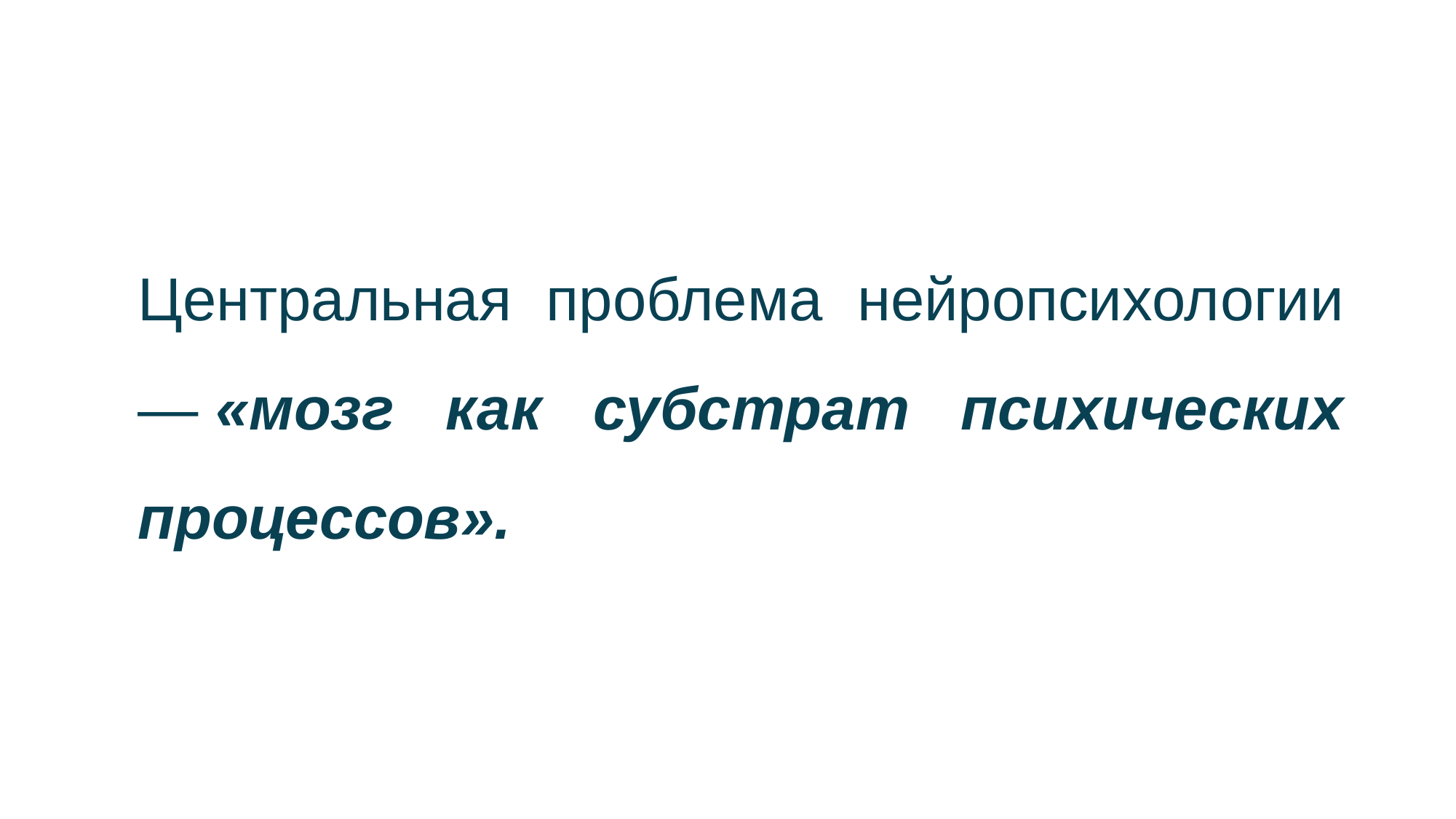

#
Центральная проблема нейропсихологии — «мозг как субстрат психических процессов».